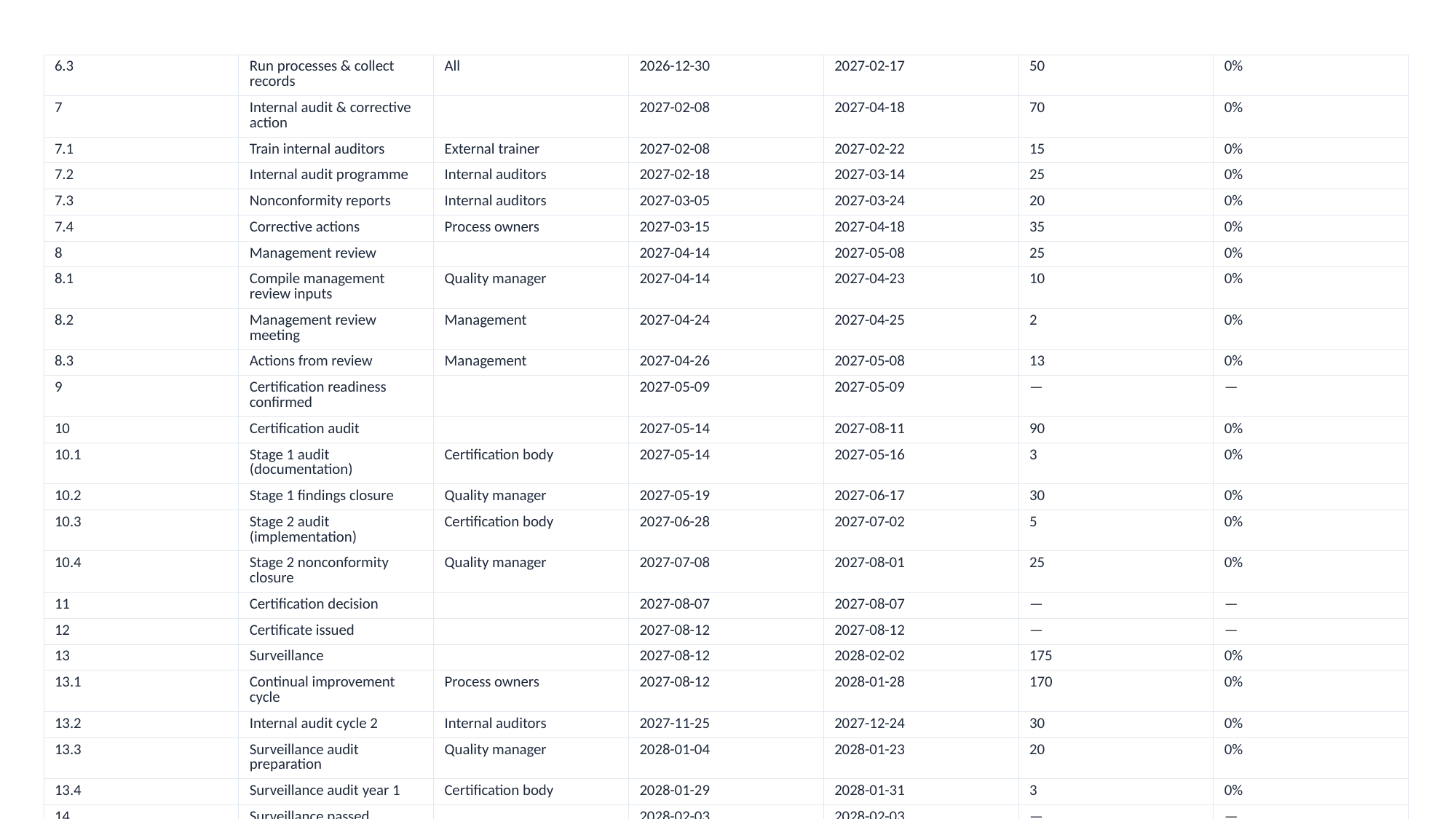

| 6.3 | Run processes & collect records | All | 2026-12-30 | 2027-02-17 | 50 | 0% |
| --- | --- | --- | --- | --- | --- | --- |
| 7 | Internal audit & corrective action |  | 2027-02-08 | 2027-04-18 | 70 | 0% |
| 7.1 | Train internal auditors | External trainer | 2027-02-08 | 2027-02-22 | 15 | 0% |
| 7.2 | Internal audit programme | Internal auditors | 2027-02-18 | 2027-03-14 | 25 | 0% |
| 7.3 | Nonconformity reports | Internal auditors | 2027-03-05 | 2027-03-24 | 20 | 0% |
| 7.4 | Corrective actions | Process owners | 2027-03-15 | 2027-04-18 | 35 | 0% |
| 8 | Management review |  | 2027-04-14 | 2027-05-08 | 25 | 0% |
| 8.1 | Compile management review inputs | Quality manager | 2027-04-14 | 2027-04-23 | 10 | 0% |
| 8.2 | Management review meeting | Management | 2027-04-24 | 2027-04-25 | 2 | 0% |
| 8.3 | Actions from review | Management | 2027-04-26 | 2027-05-08 | 13 | 0% |
| 9 | Certification readiness confirmed |  | 2027-05-09 | 2027-05-09 | — | — |
| 10 | Certification audit |  | 2027-05-14 | 2027-08-11 | 90 | 0% |
| 10.1 | Stage 1 audit (documentation) | Certification body | 2027-05-14 | 2027-05-16 | 3 | 0% |
| 10.2 | Stage 1 findings closure | Quality manager | 2027-05-19 | 2027-06-17 | 30 | 0% |
| 10.3 | Stage 2 audit (implementation) | Certification body | 2027-06-28 | 2027-07-02 | 5 | 0% |
| 10.4 | Stage 2 nonconformity closure | Quality manager | 2027-07-08 | 2027-08-01 | 25 | 0% |
| 11 | Certification decision |  | 2027-08-07 | 2027-08-07 | — | — |
| 12 | Certificate issued |  | 2027-08-12 | 2027-08-12 | — | — |
| 13 | Surveillance |  | 2027-08-12 | 2028-02-02 | 175 | 0% |
| 13.1 | Continual improvement cycle | Process owners | 2027-08-12 | 2028-01-28 | 170 | 0% |
| 13.2 | Internal audit cycle 2 | Internal auditors | 2027-11-25 | 2027-12-24 | 30 | 0% |
| 13.3 | Surveillance audit preparation | Quality manager | 2028-01-04 | 2028-01-23 | 20 | 0% |
| 13.4 | Surveillance audit year 1 | Certification body | 2028-01-29 | 2028-01-31 | 3 | 0% |
| 14 | Surveillance passed |  | 2028-02-03 | 2028-02-03 | — | — |